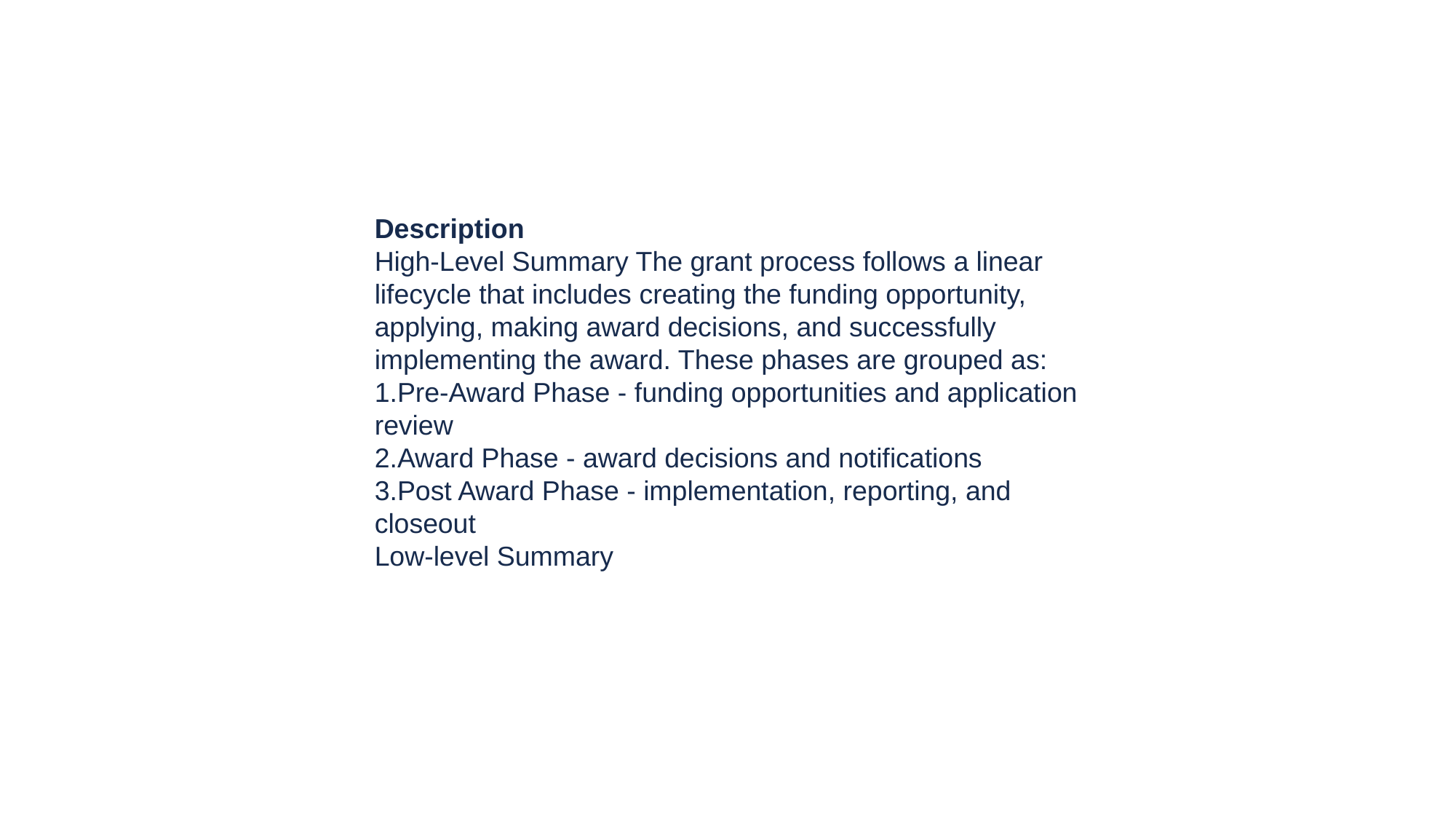

Description
High-Level Summary The grant process follows a linear lifecycle that includes creating the funding opportunity, applying, making award decisions, and successfully implementing the award. These phases are grouped as:
Pre-Award Phase - funding opportunities and application review
Award Phase - award decisions and notifications
Post Award Phase - implementation, reporting, and closeout
Low-level Summary